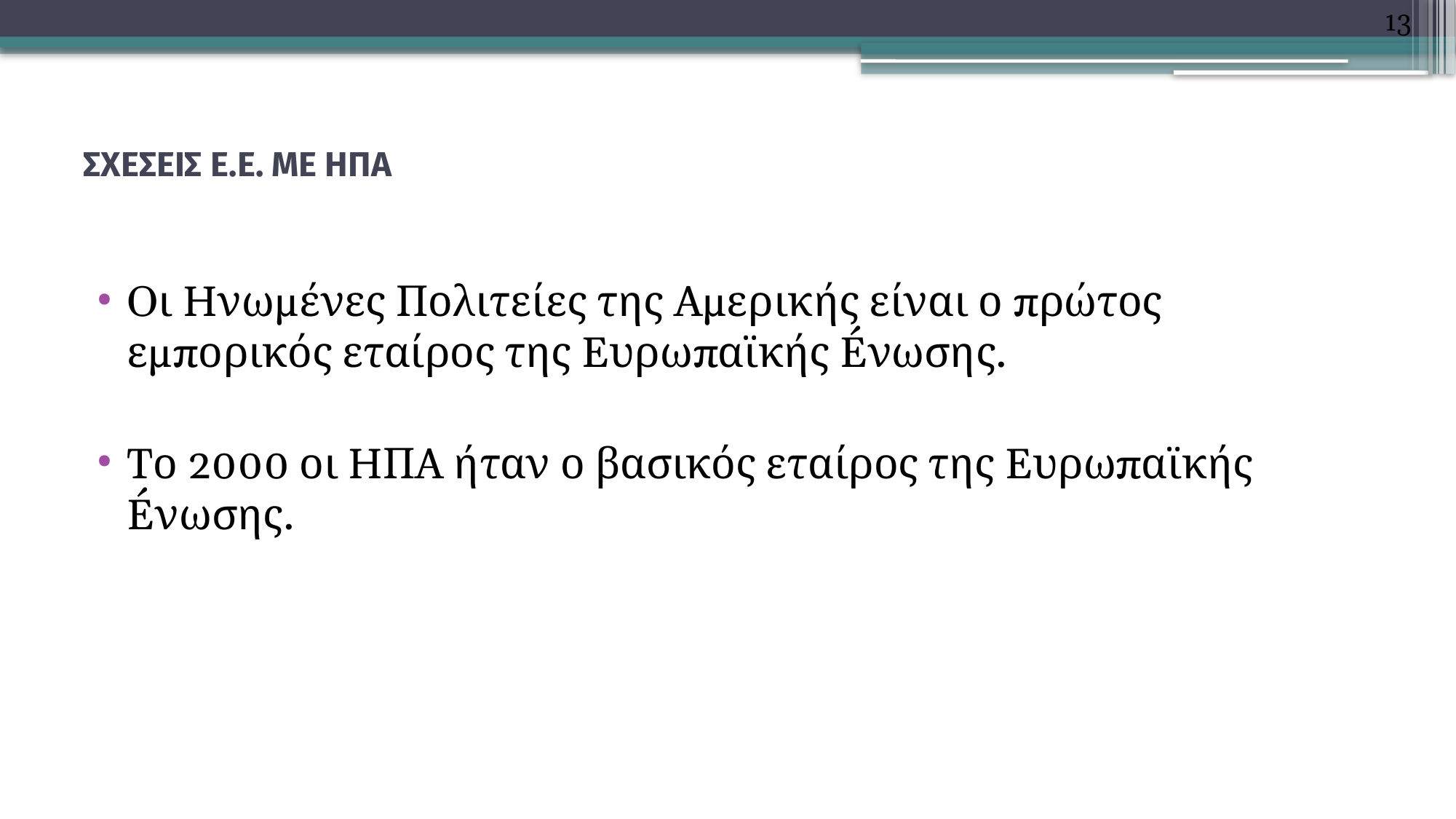

13

# ΣΧΕΣΕΙΣ Ε.Ε. ΜΕ ΗΠΑ
Οι Ηνωμένες Πολιτείες της Αμερικής είναι ο πρώτος εμπορικός εταίρος της Ευρωπαϊκής Ένωσης.

Το 2000 οι ΗΠΑ ήταν ο βασικός εταίρος της Ευρωπαϊκής Ένωσης.